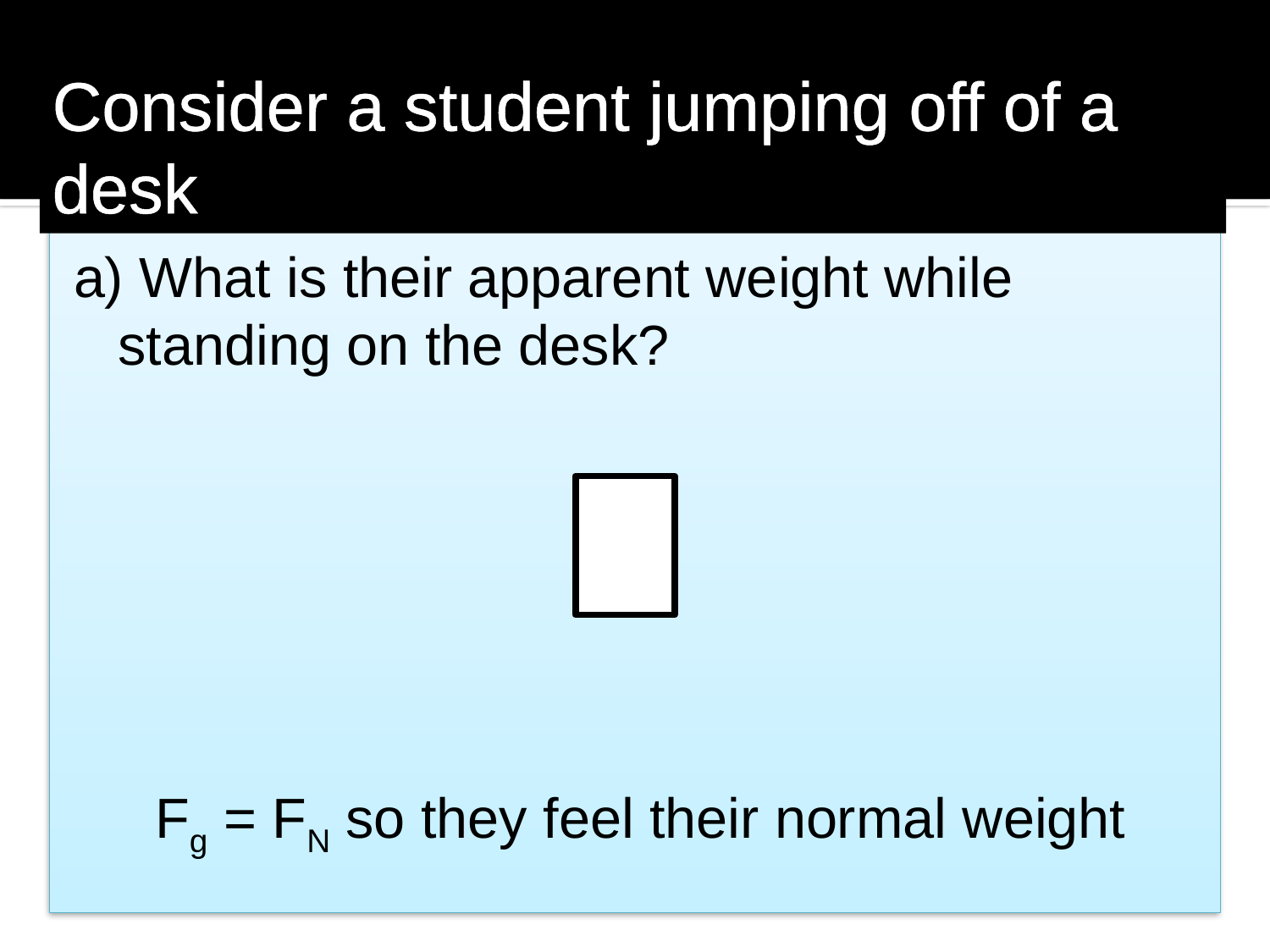

Consider a student jumping off of a desk
a) What is their apparent weight while standing on the desk?

Fg = FN so they feel their normal weight